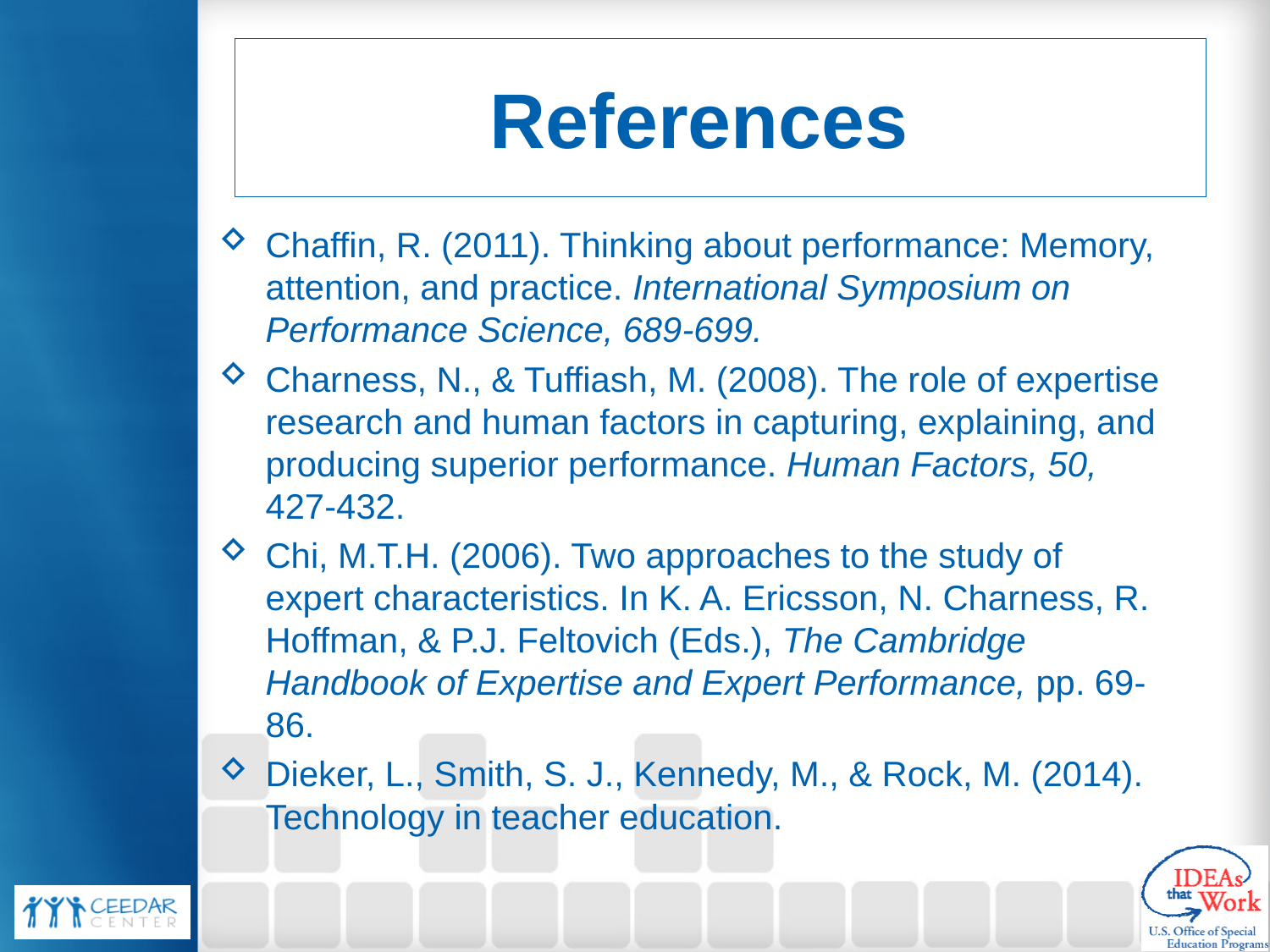

# References
Chaffin, R. (2011). Thinking about performance: Memory, attention, and practice. International Symposium on Performance Science, 689-699.
Charness, N., & Tuffiash, M. (2008). The role of expertise research and human factors in capturing, explaining, and producing superior performance. Human Factors, 50, 427-432.
Chi, M.T.H. (2006). Two approaches to the study of expert characteristics. In K. A. Ericsson, N. Charness, R. Hoffman, & P.J. Feltovich (Eds.), The Cambridge Handbook of Expertise and Expert Performance, pp. 69-86.
Dieker, L., Smith, S. J., Kennedy, M., & Rock, M. (2014). Technology in teacher education.